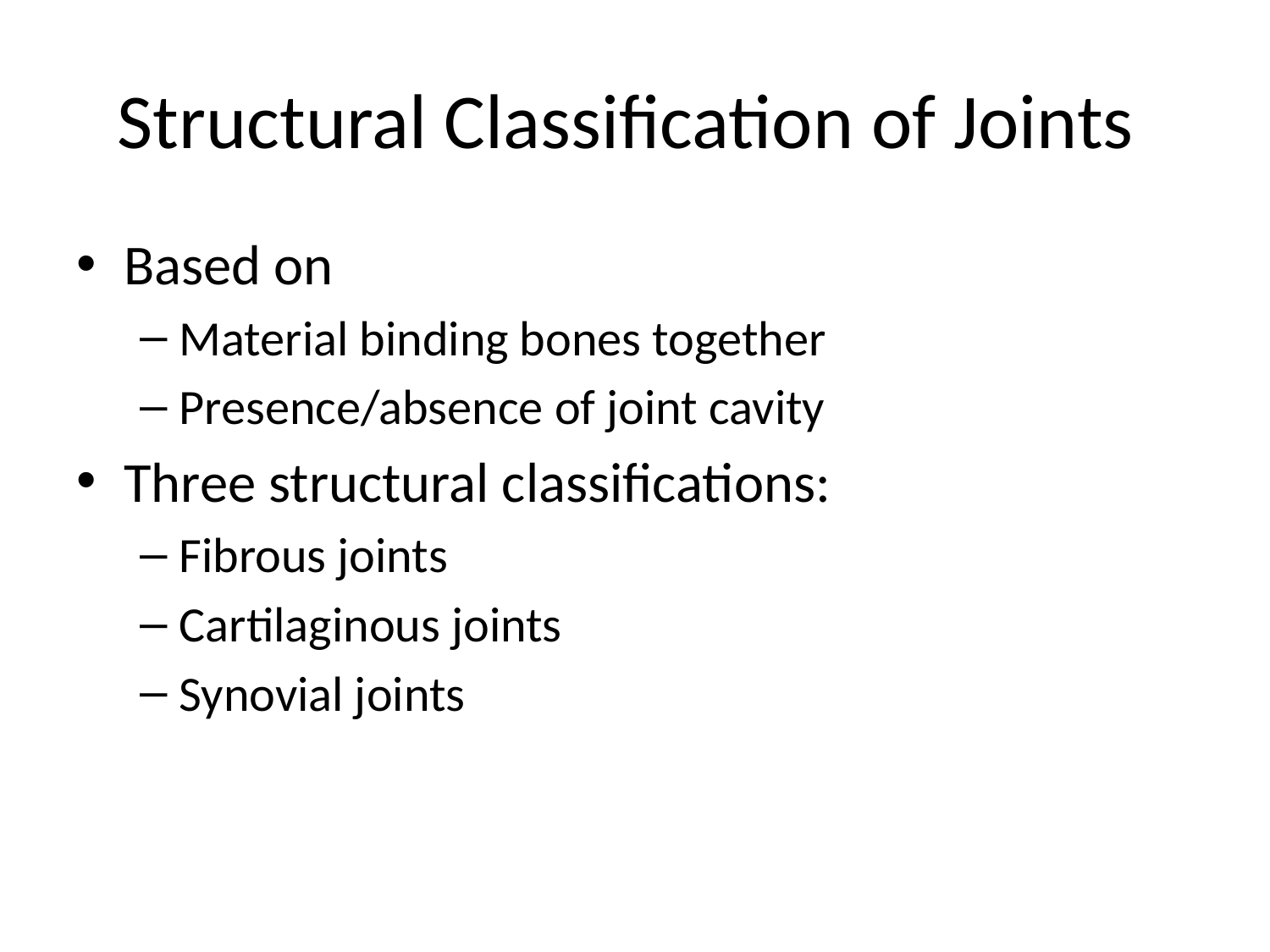

# Structural Classification of Joints
Based on
Material binding bones together
Presence/absence of joint cavity
Three structural classifications:
Fibrous joints
Cartilaginous joints
Synovial joints